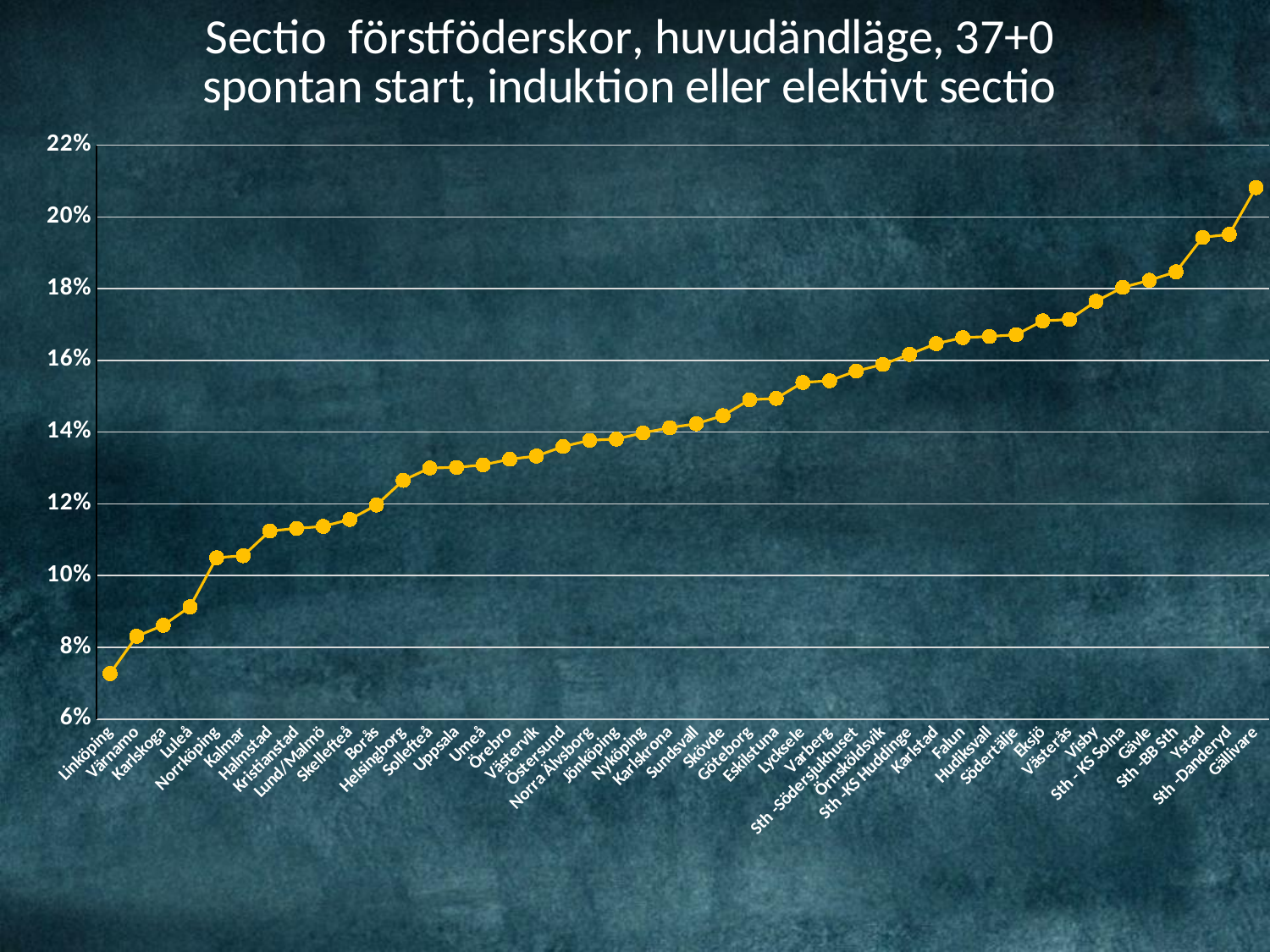

### Chart: Sectio  förstföderskor, huvudändläge, 37+0 spontan start, induktion eller elektivt sectio

| Category | Sectio % grupp 1 + grupp 2 |
|---|---|
| Linköping | 0.07266121707538602 |
| Värnamo | 0.08306709265175719 |
| Karlskoga | 0.08614232209737828 |
| Luleå | 0.09128065395095368 |
| Norrköping | 0.10497237569060773 |
| Kalmar | 0.10553633217993079 |
| Halmstad | 0.11242603550295859 |
| Kristianstad | 0.11313394018205461 |
| Lund/Malmö | 0.11371791333149324 |
| Skellefteå | 0.11564625850340136 |
| Borås | 0.11966604823747681 |
| Helsingborg | 0.12653374233128833 |
| Sollefteå | 0.13 |
| Uppsala | 0.13016949152542373 |
| Umeå | 0.13086770981507823 |
| Örebro | 0.1324435318275154 |
| Västervik | 0.13333333333333333 |
| Östersund | 0.13598326359832635 |
| Norra Älvsborg | 0.13771517996870108 |
| Jönköping | 0.1380813953488372 |
| Nyköping | 0.13978494623655913 |
| Karlskrona | 0.14122137404580154 |
| Sundsvall | 0.14233576642335766 |
| Skövde | 0.1445916114790287 |
| Göteborg | 0.1490107688454796 |
| Eskilstuna | 0.14940828402366865 |
| Lycksele | 0.15384615384615385 |
| Varberg | 0.15432098765432098 |
| Sth -Södersjukhuset | 0.15702230259192285 |
| Örnsköldsvik | 0.1588785046728972 |
| Sth -KS Huddinge | 0.16167979002624672 |
| Karlstad | 0.16467065868263472 |
| Falun | 0.16634429400386846 |
| Hudiksvall | 0.16666666666666666 |
| Södertälje | 0.16714697406340057 |
| Eksjö | 0.171021377672209 |
| Västerås | 0.1714005876591577 |
| Visby | 0.17647058823529413 |
| Sth - KS Solna | 0.180349932705249 |
| Gävle | 0.182328190743338 |
| Sth -BB Sth | 0.18467695826186392 |
| Ystad | 0.19428571428571428 |
| Sth -Danderyd | 0.1951219512195122 |
| Gällivare | 0.20816326530612245 |